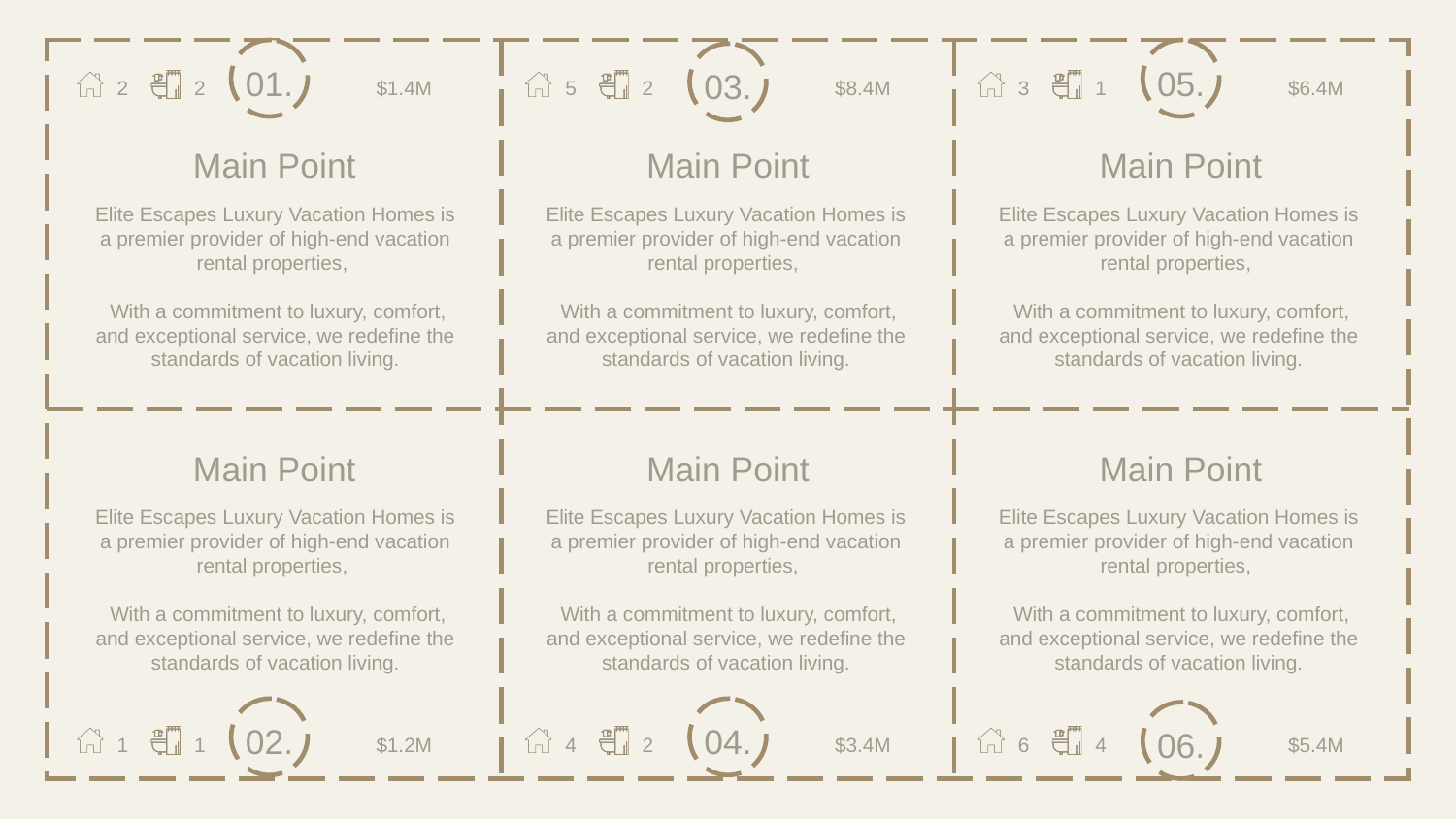

01.

05.

03.

2
2
$1.4M
5
2
$8.4M
3
1
$6.4M
Main Point
Main Point
Main Point
Elite Escapes Luxury Vacation Homes is a premier provider of high-end vacation rental properties,

 With a commitment to luxury, comfort, and exceptional service, we redefine the standards of vacation living.
Elite Escapes Luxury Vacation Homes is a premier provider of high-end vacation rental properties,

 With a commitment to luxury, comfort, and exceptional service, we redefine the standards of vacation living.
Elite Escapes Luxury Vacation Homes is a premier provider of high-end vacation rental properties,

 With a commitment to luxury, comfort, and exceptional service, we redefine the standards of vacation living.
Main Point
Main Point
Main Point
Elite Escapes Luxury Vacation Homes is a premier provider of high-end vacation rental properties,

 With a commitment to luxury, comfort, and exceptional service, we redefine the standards of vacation living.
Elite Escapes Luxury Vacation Homes is a premier provider of high-end vacation rental properties,

 With a commitment to luxury, comfort, and exceptional service, we redefine the standards of vacation living.
Elite Escapes Luxury Vacation Homes is a premier provider of high-end vacation rental properties,

 With a commitment to luxury, comfort, and exceptional service, we redefine the standards of vacation living.

02.

04.

06.

1
1
$1.2M
4
2
$3.4M
6
4
$5.4M